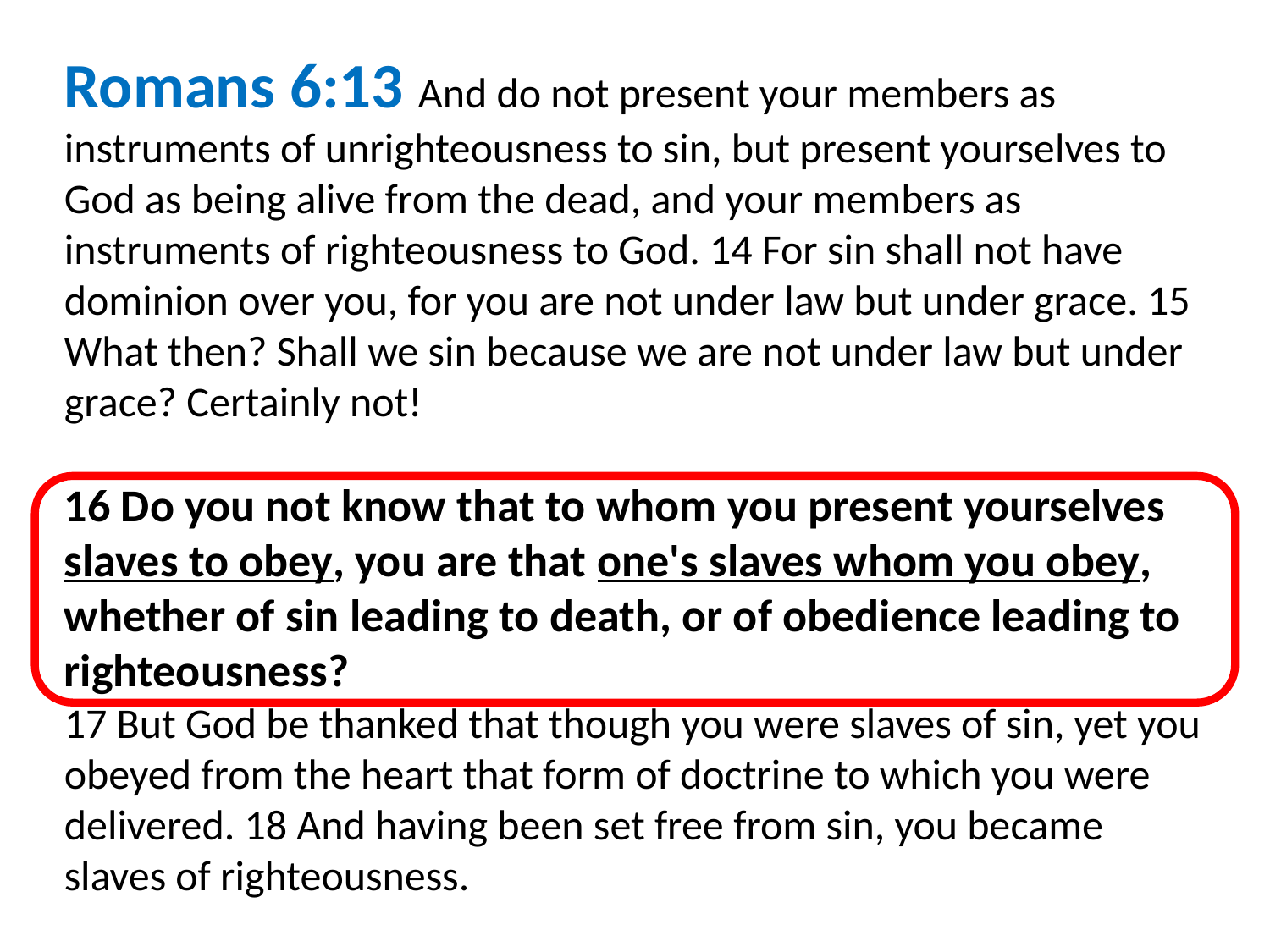

Romans 6:13 And do not present your members as instruments of unrighteousness to sin, but present yourselves to God as being alive from the dead, and your members as instruments of righteousness to God. 14 For sin shall not have dominion over you, for you are not under law but under grace. 15 What then? Shall we sin because we are not under law but under grace? Certainly not!

16 Do you not know that to whom you present yourselves slaves to obey, you are that one's slaves whom you obey, whether of sin leading to death, or of obedience leading to righteousness?
17 But God be thanked that though you were slaves of sin, yet you obeyed from the heart that form of doctrine to which you were delivered. 18 And having been set free from sin, you became slaves of righteousness.